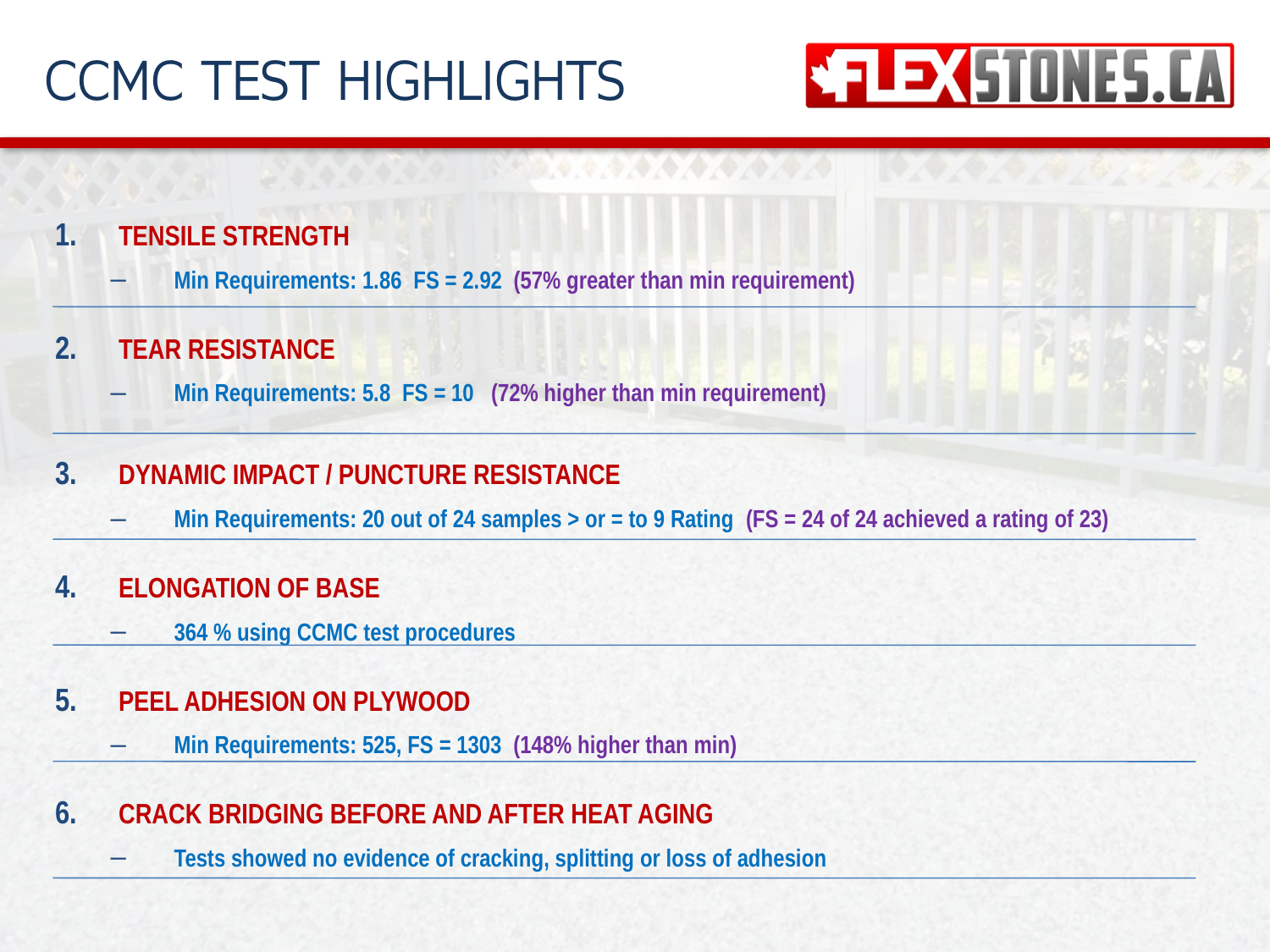

CCMC TEST HIGHLIGHTS
TENSILE STRENGTH
Min Requirements: 1.86  FS = 2.92  (57% greater than min requirement)

TEAR RESISTANCE
Min Requirements: 5.8  FS = 10   (72% higher than min requirement)

DYNAMIC IMPACT / PUNCTURE RESISTANCE
Min Requirements: 20 out of 24 samples > or = to 9 Rating  (FS = 24 of 24 achieved a rating of 23)

ELONGATION OF BASE
364 % using CCMC test procedures

PEEL ADHESION ON PLYWOOD
Min Requirements: 525, FS = 1303  (148% higher than min)

CRACK BRIDGING BEFORE AND AFTER HEAT AGING
Tests showed no evidence of cracking, splitting or loss of adhesion